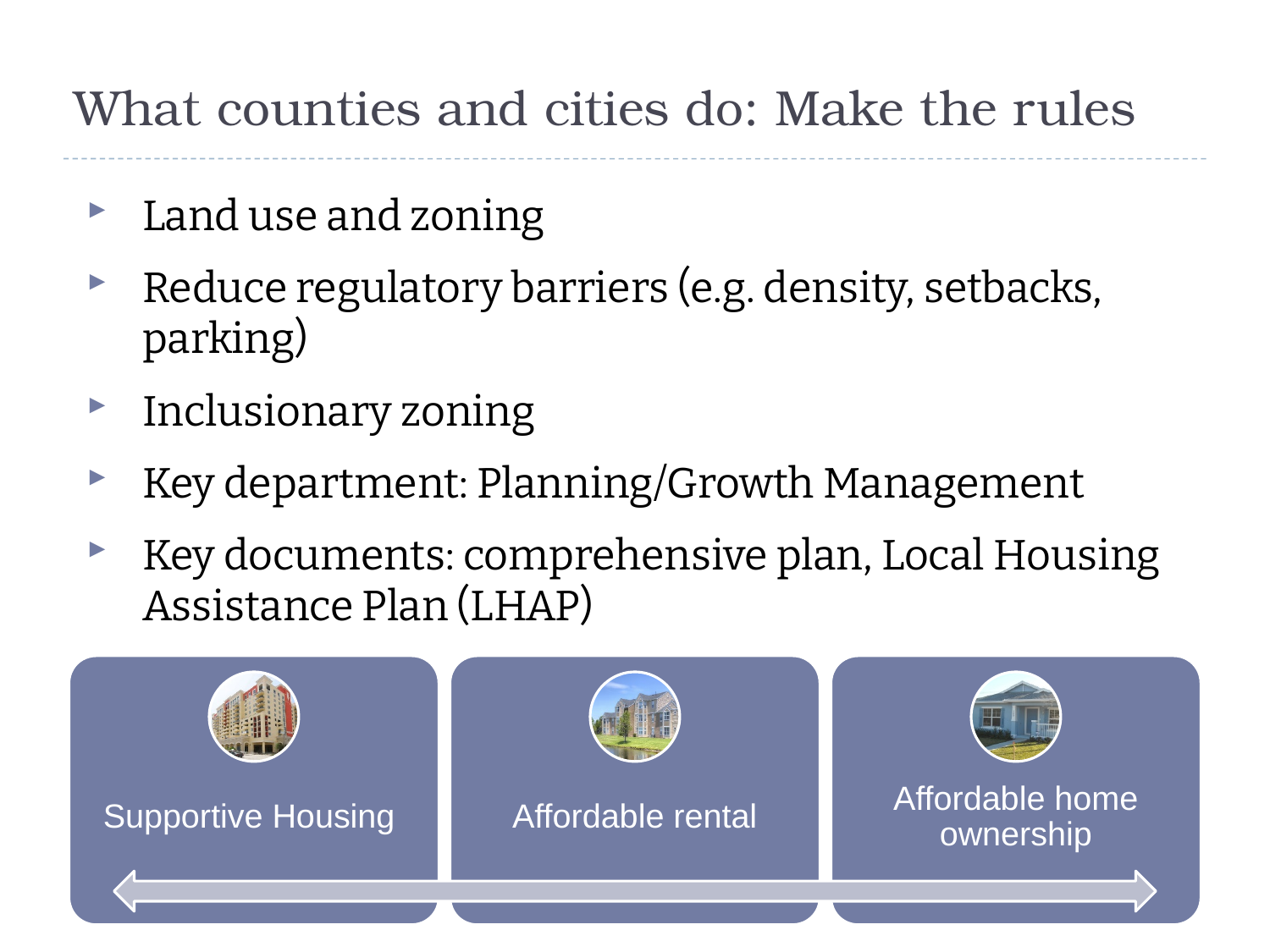

# What counties and cities do: Make the rules
Land use and zoning
Reduce regulatory barriers (e.g. density, setbacks, parking)
Inclusionary zoning
Key department: Planning/Growth Management
Key documents: comprehensive plan, Local Housing Assistance Plan (LHAP)

Supportive Housing
Affordable rental
Affordable home ownership